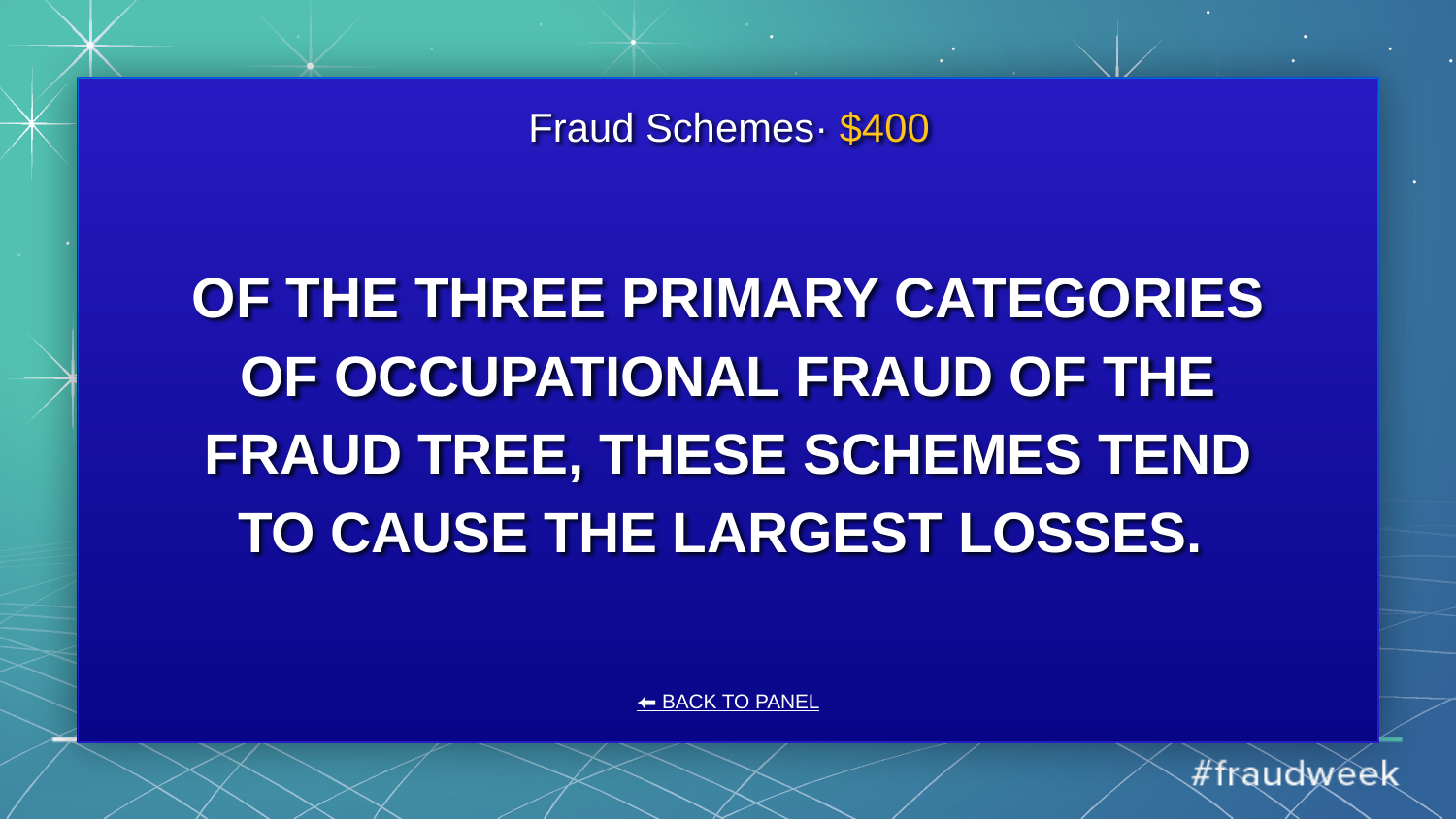

Fraud Schemes· $400
# OF THE THREE PRIMARY CATEGORIES OF OCCUPATIONAL FRAUD OF THE FRAUD TREE, THESE SCHEMES TEND TO CAUSE THE LARGEST LOSSES.